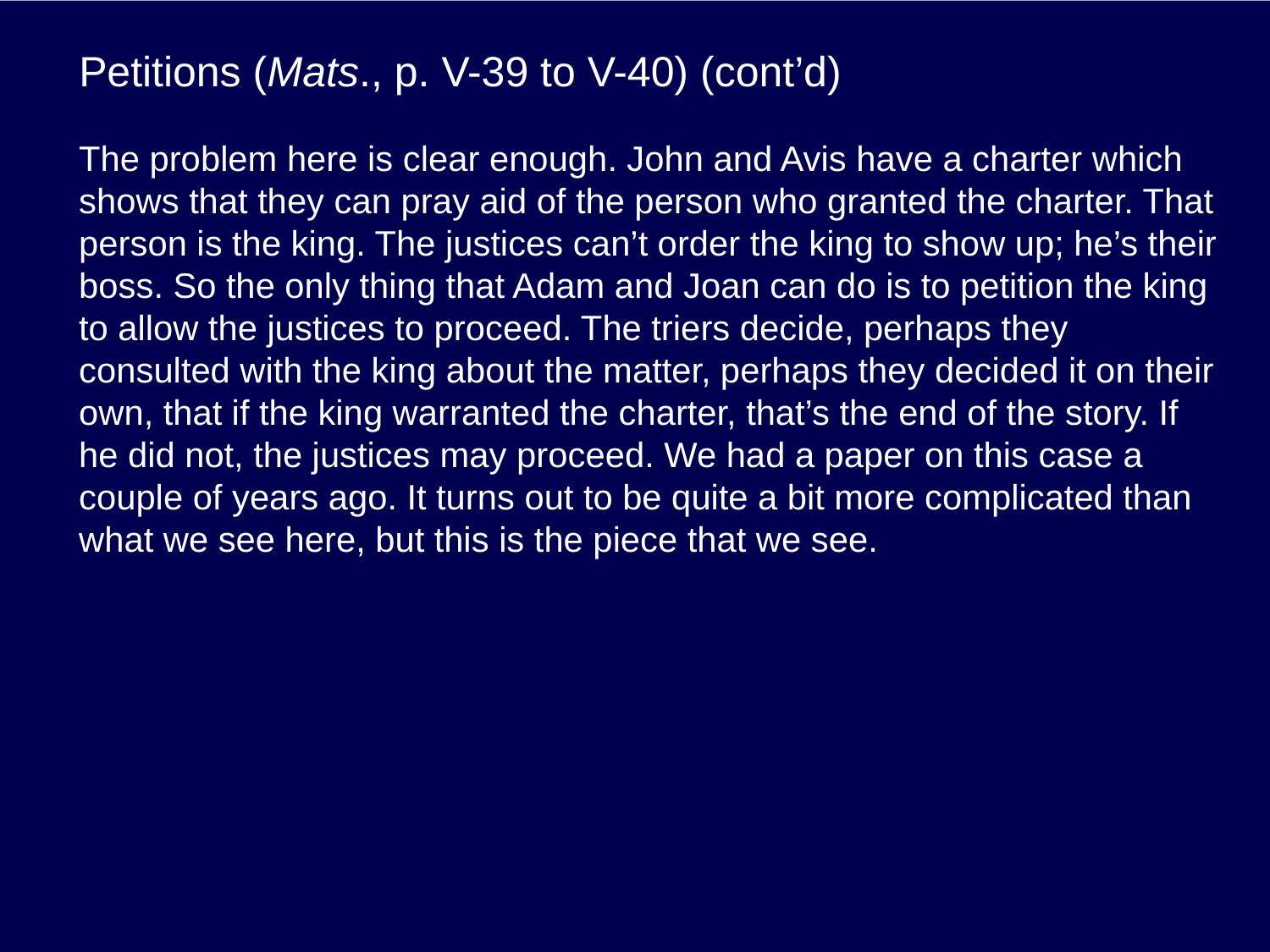

# Petitions (Mats., p. V-39 to V-40) (cont’d)
The problem here is clear enough. John and Avis have a charter which shows that they can pray aid of the person who granted the charter. That person is the king. The justices can’t order the king to show up; he’s their boss. So the only thing that Adam and Joan can do is to petition the king to allow the justices to proceed. The triers decide, perhaps they consulted with the king about the matter, perhaps they decided it on their own, that if the king warranted the charter, that’s the end of the story. If he did not, the justices may proceed. We had a paper on this case a couple of years ago. It turns out to be quite a bit more complicated than what we see here, but this is the piece that we see.